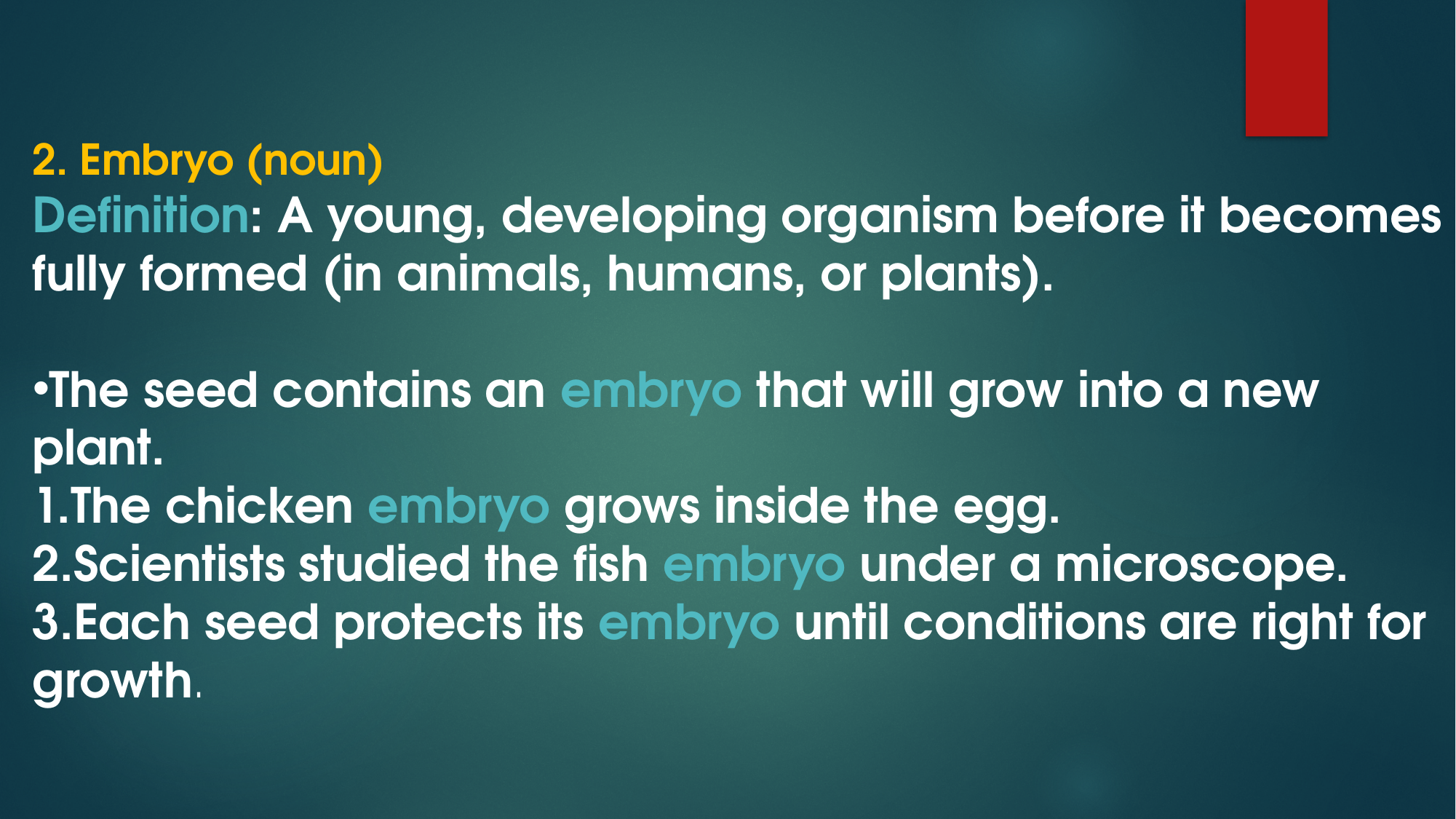

2. Embryo (noun)
Definition: A young, developing organism before it becomes fully formed (in animals, humans, or plants).

The seed contains an embryo that will grow into a new plant.
The chicken embryo grows inside the egg.
Scientists studied the fish embryo under a microscope.
Each seed protects its embryo until conditions are right for growth.